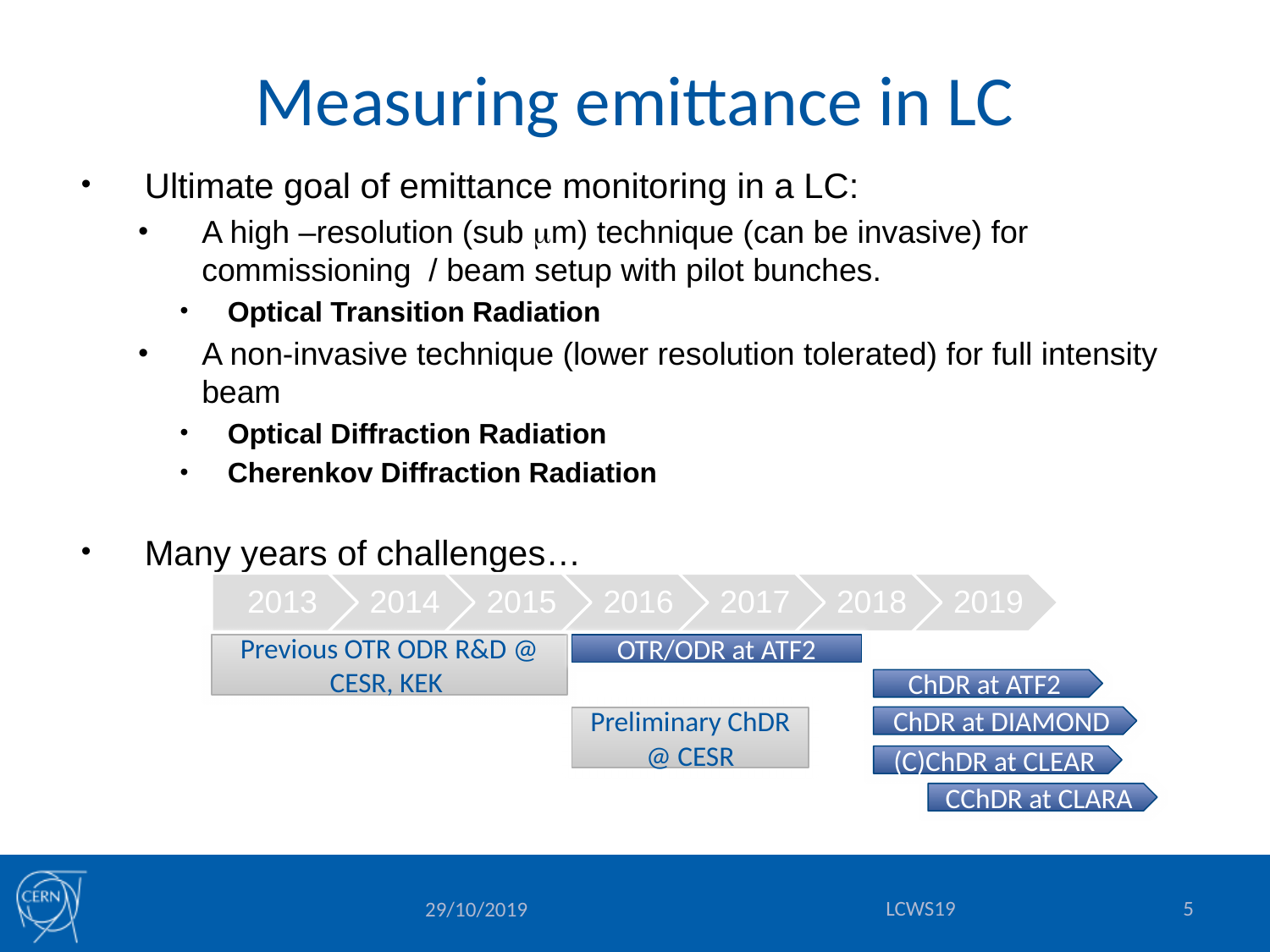

# Measuring emittance in LC
Ultimate goal of emittance monitoring in a LC:
A high –resolution (sub μm) technique (can be invasive) for commissioning  / beam setup with pilot bunches.
Optical Transition Radiation
A non-invasive technique (lower resolution tolerated) for full intensity beam
Optical Diffraction Radiation
Cherenkov Diffraction Radiation

Many years of challenges…
2013
2014
2015
2016
2017
2018
2019
Previous OTR ODR R&D @ CESR, KEK
OTR/ODR at ATF2
ChDR at ATF2
ChDR at DIAMOND
Preliminary ChDR @ CESR
(C)ChDR at CLEAR
CChDR at CLARA
LCWS19
5
29/10/2019